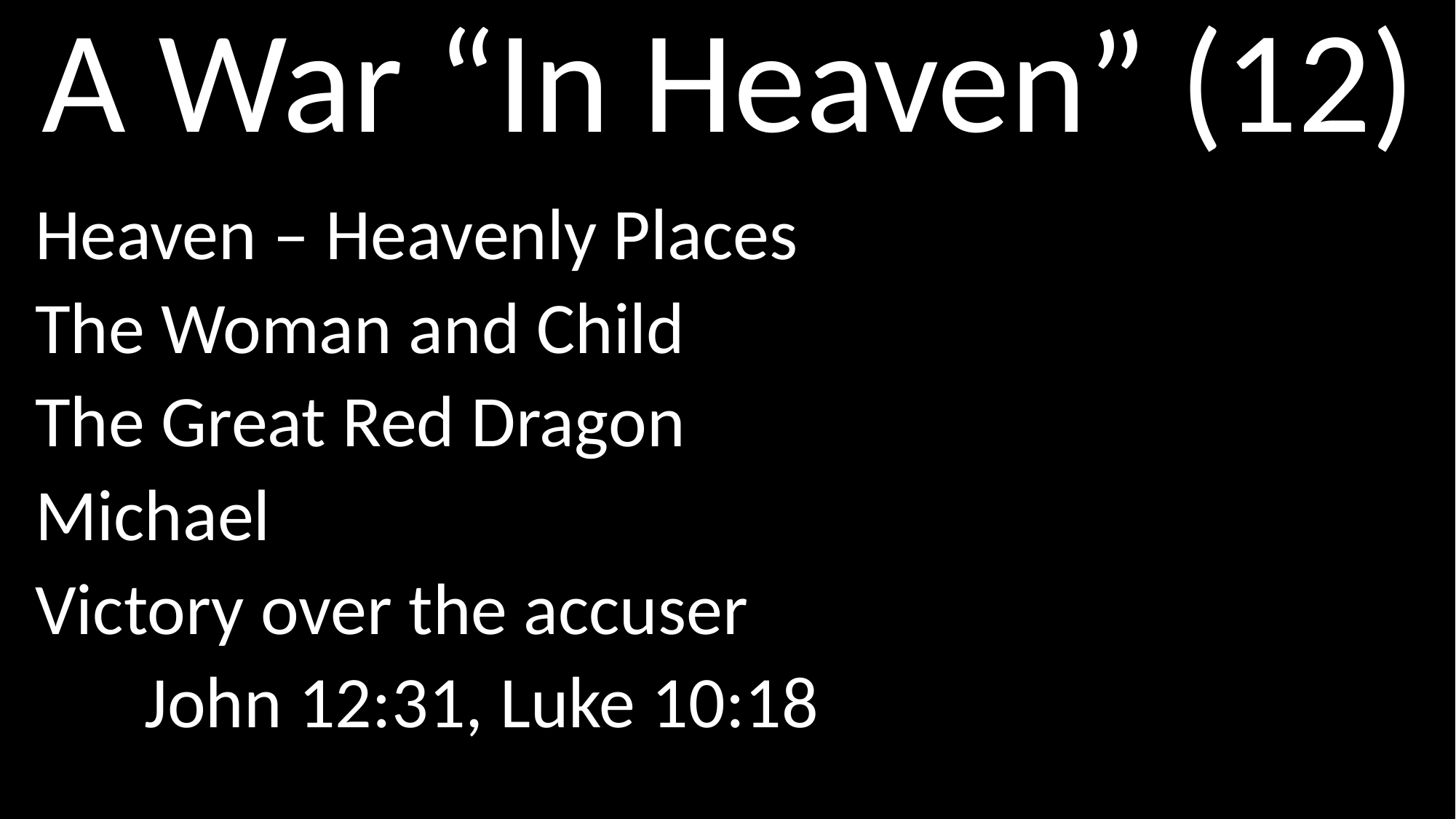

# A War “In Heaven” (12)
Heaven – Heavenly Places
The Woman and Child
The Great Red Dragon
Michael
Victory over the accuser
	John 12:31, Luke 10:18